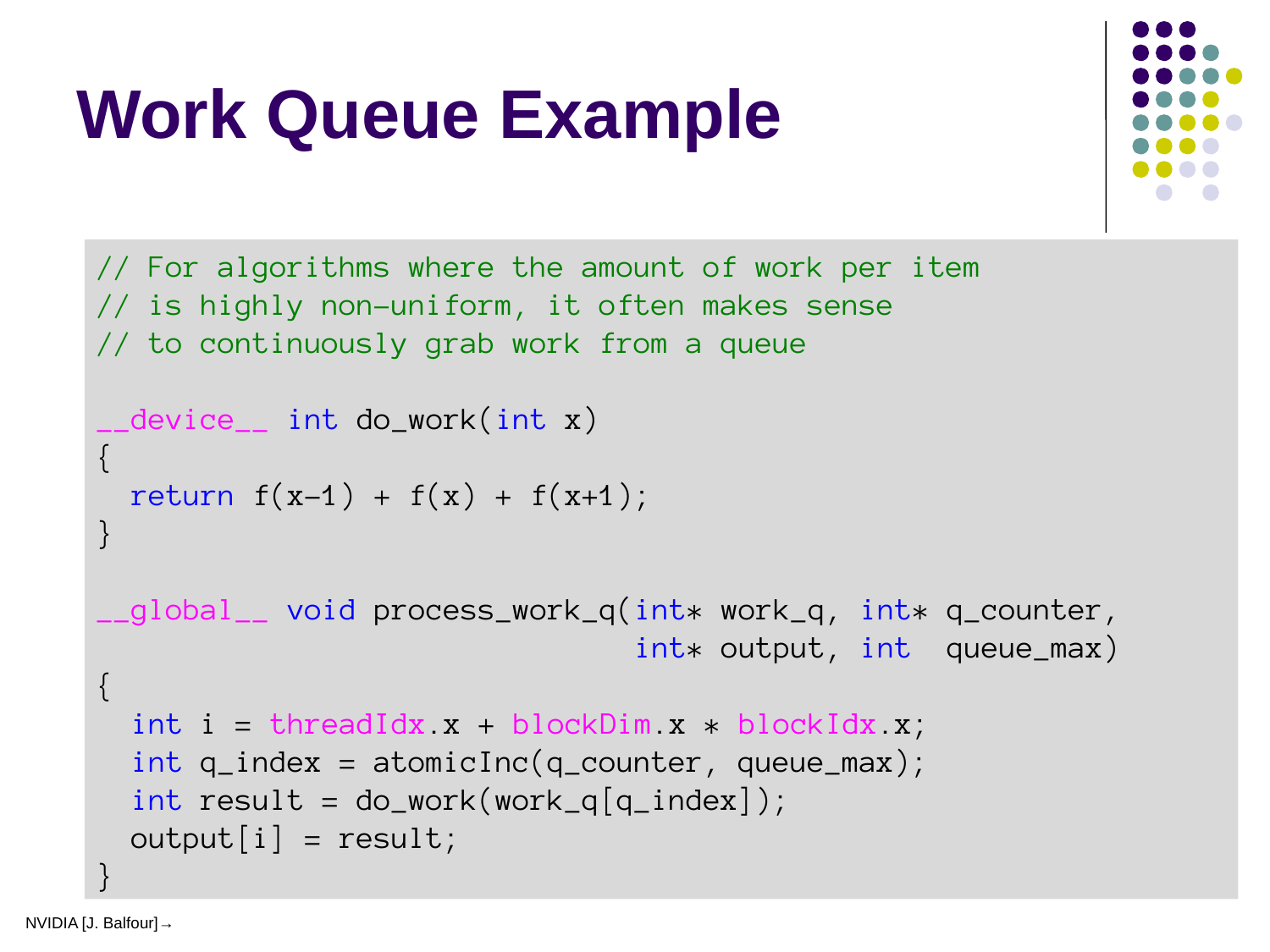

# Work Queue Example
// For algorithms where the amount of work per item
// is highly non-uniform, it often makes sense
// to continuously grab work from a queue

__device__ int do_work(int x)
{
  return f(x-1) + f(x) + f(x+1);
}

__global__ void process_work_q(int* work_q, int* q_counter,
                               int* output, int  queue_max)
{
  int i = threadIdx.x + blockDim.x * blockIdx.x;
  int q_index = atomicInc(q_counter, queue_max);
  int result = do_work(work_q[q_index]);
  output[i] = result;
}
109
NVIDIA [J. Balfour]→